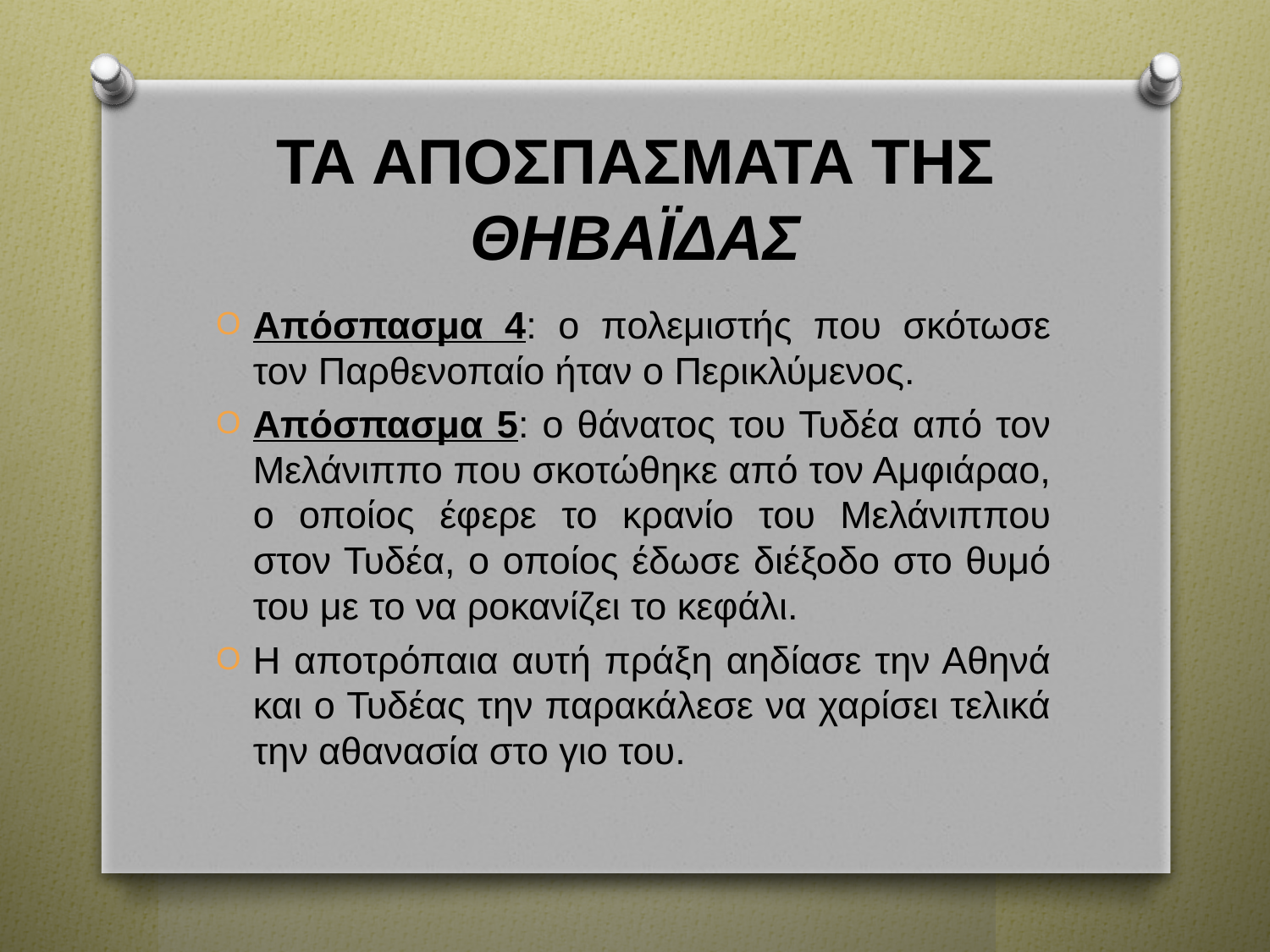

# ΤΑ ΑΠΟΣΠΑΣΜΑΤΑ ΤΗΣ ΘΗΒΑΪΔΑΣ
Απόσπασμα 4: ο πολεμιστής που σκότωσε τον Παρθενοπαίο ήταν ο Περικλύμενος.
Απόσπασμα 5: ο θάνατος του Τυδέα από τον Μελάνιππο που σκοτώθηκε από τον Αμφιάραο, ο οποίος έφερε το κρανίο του Μελάνιππου στον Τυδέα, ο οποίος έδωσε διέξοδο στο θυμό του με το να ροκανίζει το κεφάλι.
Η αποτρόπαια αυτή πράξη αηδίασε την Αθηνά και ο Τυδέας την παρακάλεσε να χαρίσει τελικά την αθανασία στο γιο του.